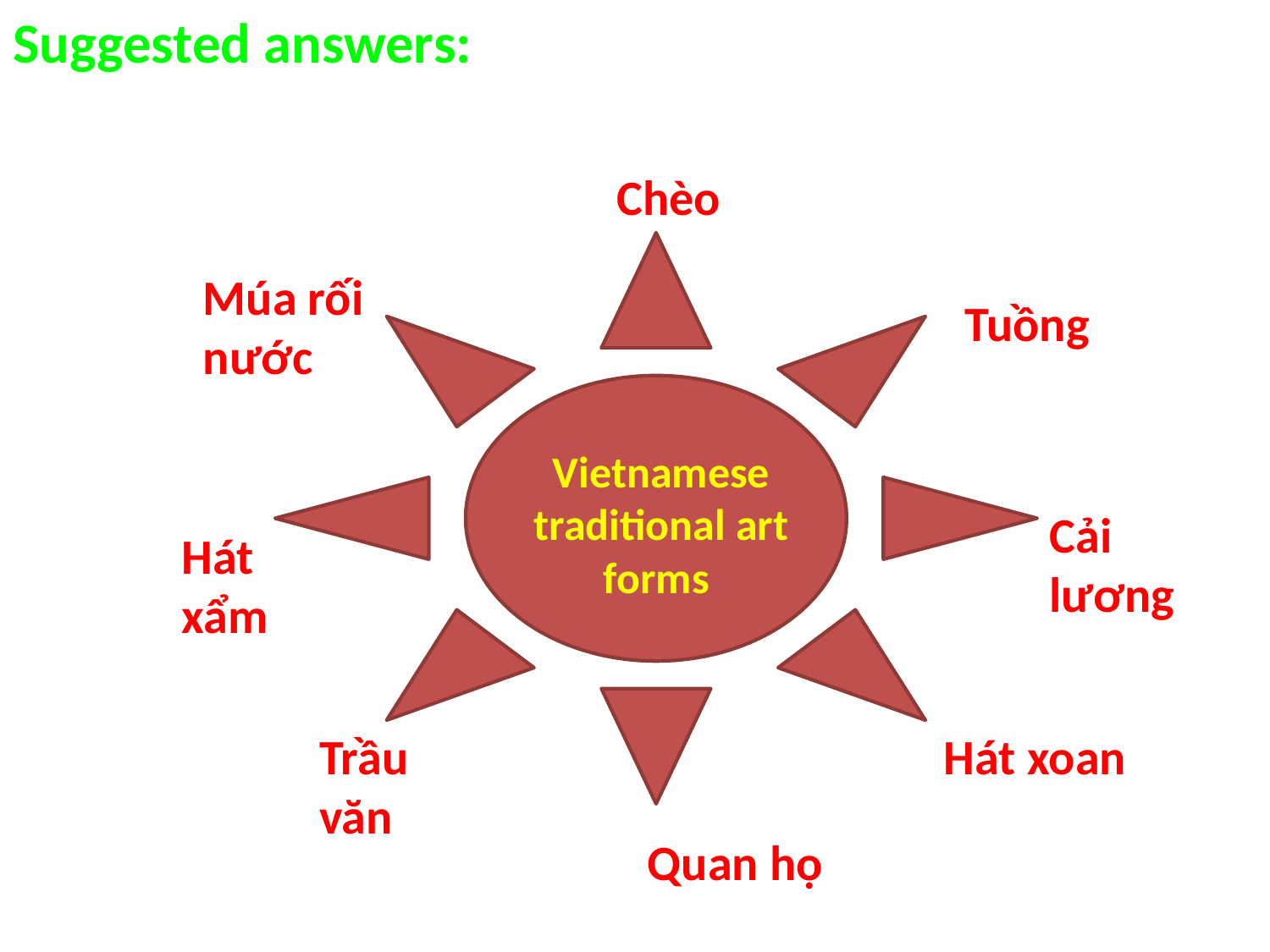

Suggested answers:

Chèo

Múa rối nước
Tuồng
Vietnamese traditional art forms
Cải lương
Hát xẩm
Trầu văn
Hát xoan
Quan họ